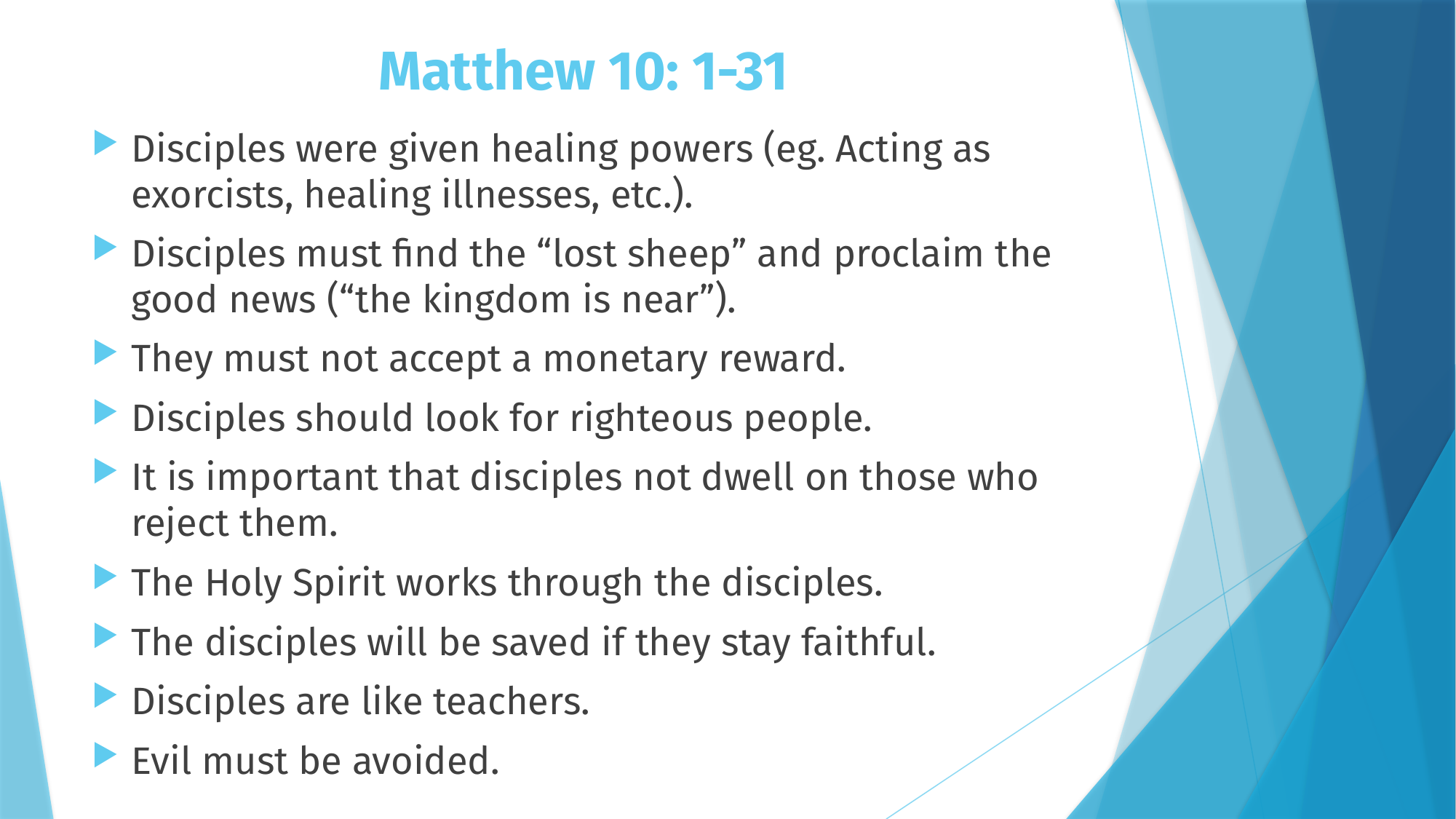

# Matthew 10: 1-31
Disciples were given healing powers (eg. Acting as exorcists, healing illnesses, etc.).
Disciples must find the “lost sheep” and proclaim the good news (“the kingdom is near”).
They must not accept a monetary reward.
Disciples should look for righteous people.
It is important that disciples not dwell on those who reject them.
The Holy Spirit works through the disciples.
The disciples will be saved if they stay faithful.
Disciples are like teachers.
Evil must be avoided.